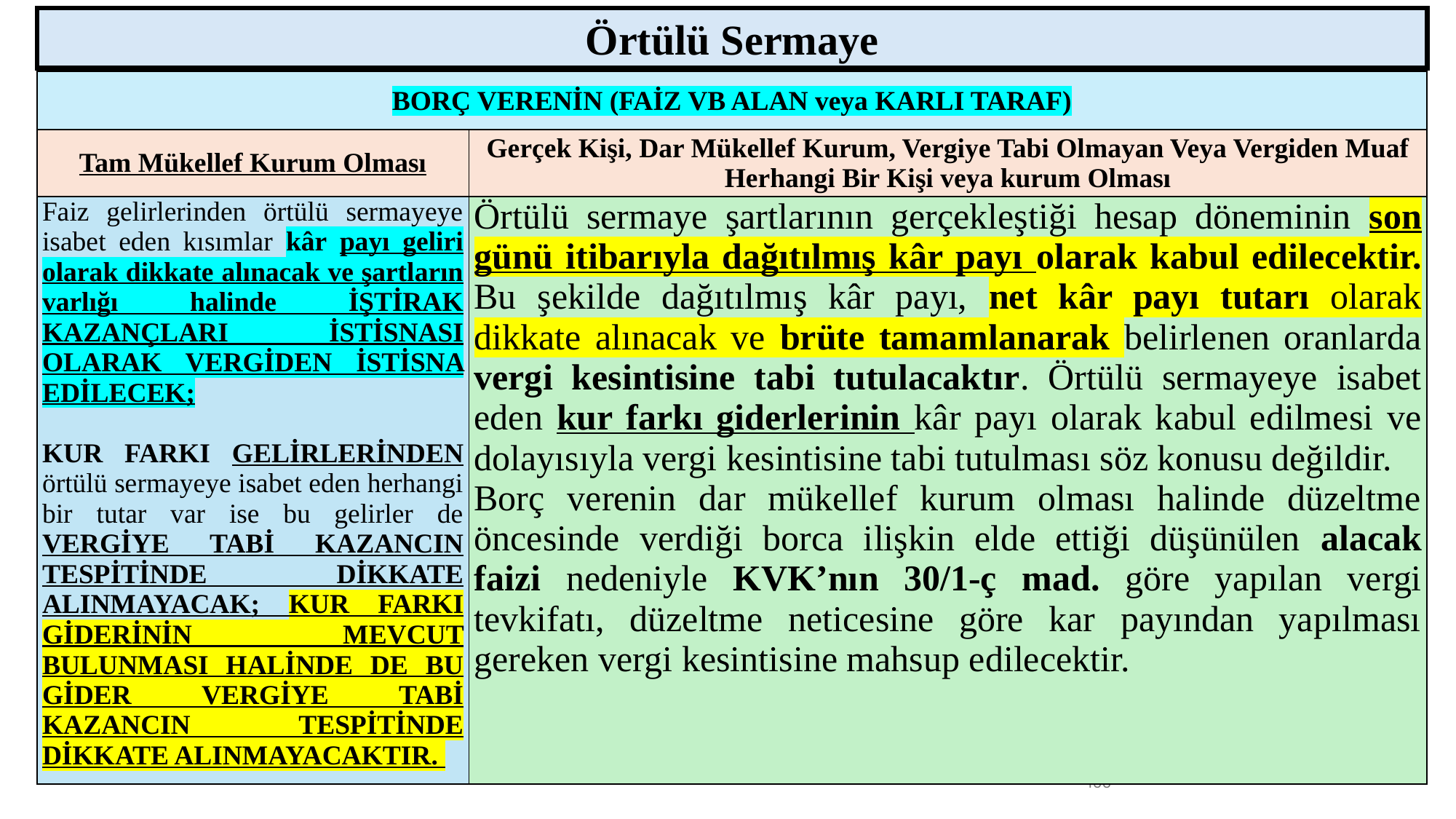

Örtülü Sermaye
| BORÇ VERENİN (FAİZ VB ALAN veya KARLI TARAF) |  |
| --- | --- |
| Tam Mükellef Kurum Olması | Gerçek Kişi, Dar Mükellef Kurum, Vergiye Tabi Olmayan Veya Vergiden Muaf Herhangi Bir Kişi veya kurum Olması |
| Faiz gelirlerinden örtülü sermayeye isabet eden kısımlar kâr payı geliri olarak dikkate alınacak ve şartların varlığı halinde İŞTİRAK KAZANÇLARI İSTİSNASI OLARAK VERGİDEN İSTİSNA EDİLECEK; KUR FARKI GELİRLERİNDEN örtülü sermayeye isabet eden herhangi bir tutar var ise bu gelirler de VERGİYE TABİ KAZANCIN TESPİTİNDE DİKKATE ALINMAYACAK; KUR FARKI GİDERİNİN MEVCUT BULUNMASI HALİNDE DE BU GİDER VERGİYE TABİ KAZANCIN TESPİTİNDE DİKKATE ALINMAYACAKTIR. | Örtülü sermaye şartlarının gerçekleştiği hesap döneminin son günü itibarıyla dağıtılmış kâr payı olarak kabul edilecektir. Bu şekilde dağıtılmış kâr payı, net kâr payı tutarı olarak dikkate alınacak ve brüte tamamlanarak belirlenen oranlarda vergi kesintisine tabi tutulacaktır. Örtülü sermayeye isabet eden kur farkı giderlerinin kâr payı olarak kabul edilmesi ve dolayısıyla vergi kesintisine tabi tutulması söz konusu değildir. Borç verenin dar mükellef kurum olması halinde düzeltme öncesinde verdiği borca ilişkin elde ettiği düşünülen alacak faizi nedeniyle KVK’nın 30/1-ç mad. göre yapılan vergi tevkifatı, düzeltme neticesine göre kar payından yapılması gereken vergi kesintisine mahsup edilecektir. |
168